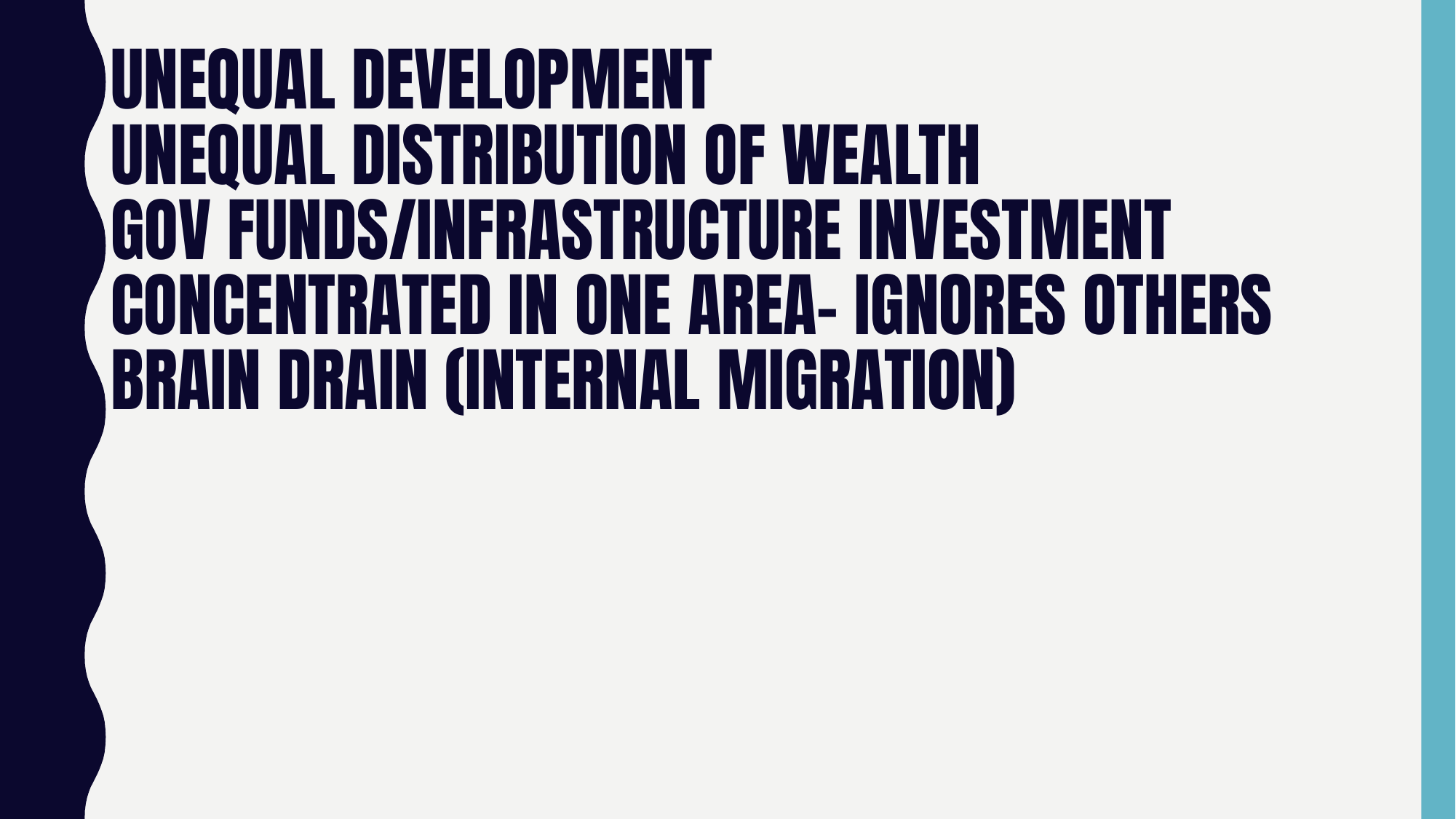

# UNEQUAL DEVELOPMENT UNEQUAL DISTRIBUTION OF WEALTH GOV FUNDS/INFRASTRUCTURE INVESTMENT CONCENTRATED IN ONE AREA- IGNORES OTHERS BRAIN DRAIN (INTERNAL MIGRATION)